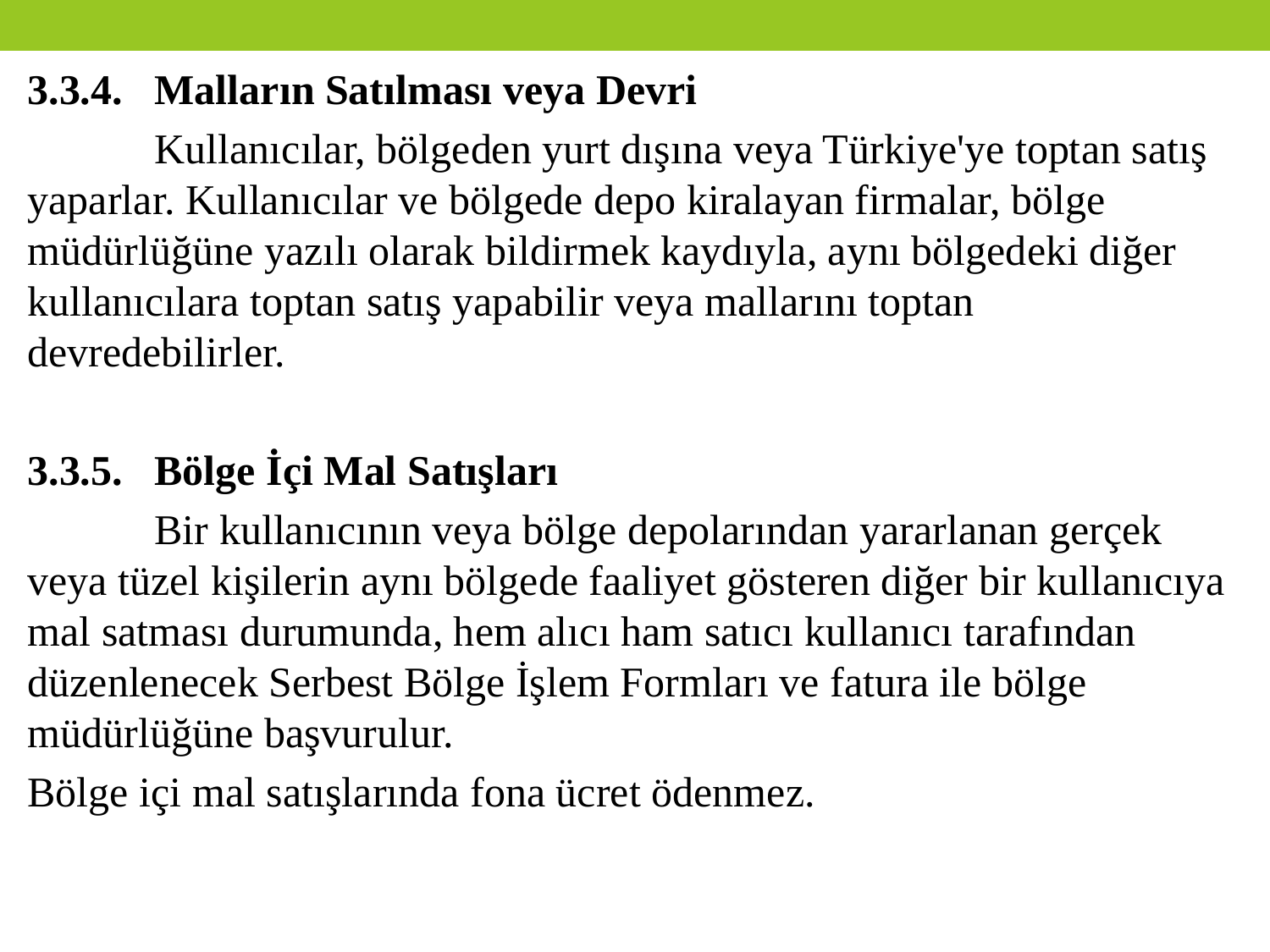

3.3.4.	Malların Satılması veya Devri
	Kullanıcılar, bölgeden yurt dışına veya Türkiye'ye toptan satış yaparlar. Kullanıcılar ve bölgede depo kiralayan firmalar, bölge müdürlüğüne yazılı olarak bildirmek kaydıyla, aynı bölgedeki diğer kullanıcılara toptan satış yapabilir veya mallarını toptan devredebilirler.

3.3.5.	Bölge İçi Mal Satışları
	Bir kullanıcının veya bölge depolarından yararlanan gerçek veya tüzel kişilerin aynı bölgede faaliyet gösteren diğer bir kullanıcıya mal satması durumunda, hem alıcı ham satıcı kullanıcı tarafından düzenlenecek Serbest Bölge İşlem Formları ve fatura ile bölge müdürlüğüne başvurulur.
Bölge içi mal satışlarında fona ücret ödenmez.